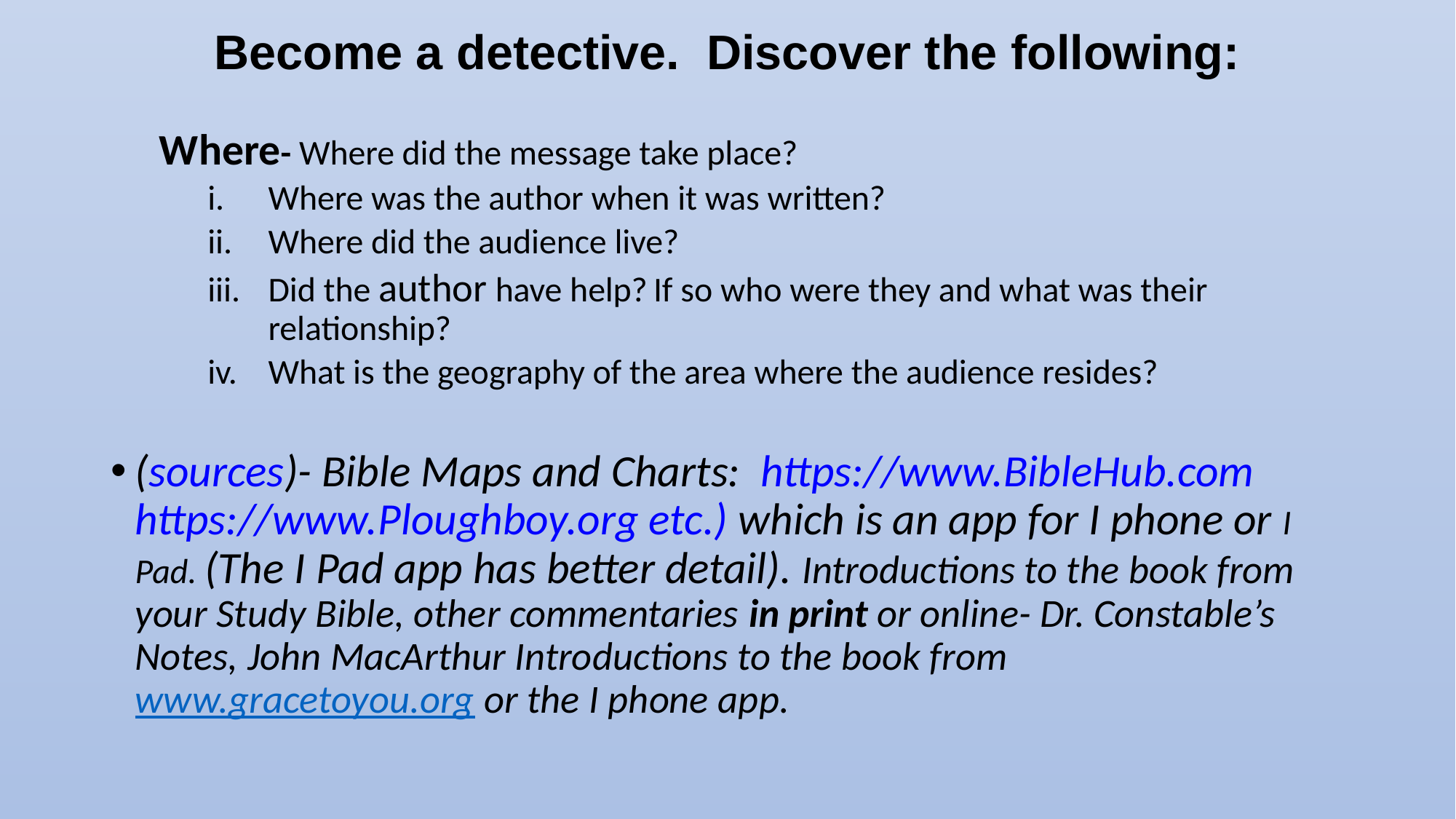

# Become a detective.  Discover the following:
Where- Where did the message take place?
Where was the author when it was written?
Where did the audience live?
Did the author have help? If so who were they and what was their relationship?
What is the geography of the area where the audience resides?

(sources)- Bible Maps and Charts:  https://www.BibleHub.com https://www.Ploughboy.org etc.) which is an app for I phone or I Pad. (The I Pad app has better detail). Introductions to the book from your Study Bible, other commentaries in print or online- Dr. Constable’s Notes, John MacArthur Introductions to the book from www.gracetoyou.org or the I phone app.